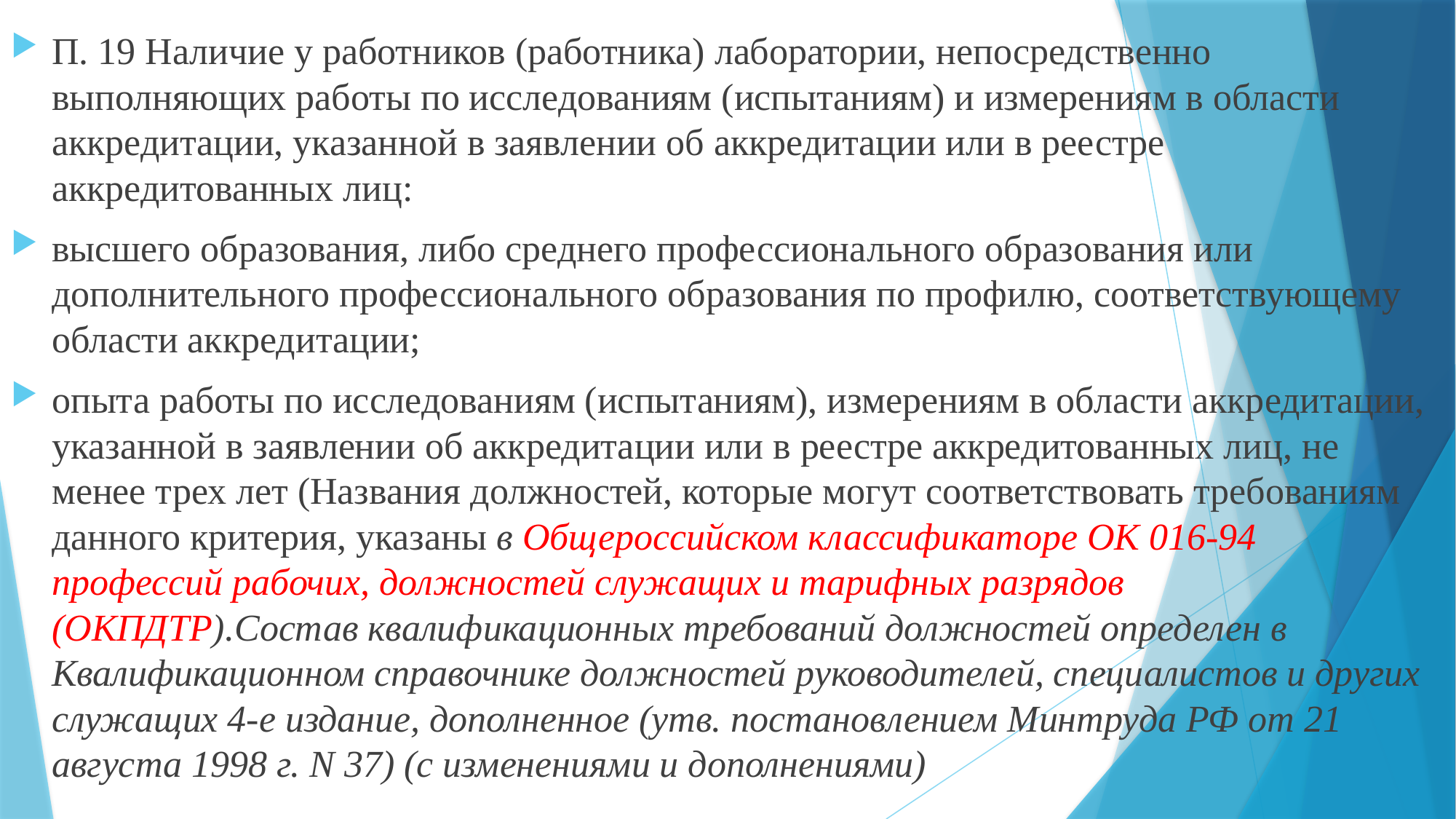

П. 19 Наличие у работников (работника) лаборатории, непосредственно выполняющих работы по исследованиям (испытаниям) и измерениям в области аккредитации, указанной в заявлении об аккредитации или в реестре аккредитованных лиц:
высшего образования, либо среднего профессионального образования или дополнительного профессионального образования по профилю, соответствующему области аккредитации;
опыта работы по исследованиям (испытаниям), измерениям в области аккредитации, указанной в заявлении об аккредитации или в реестре аккредитованных лиц, не менее трех лет (Названия должностей, которые могут соответствовать требованиям данного критерия, указаны в Общероссийском классификаторе ОК 016-94 профессий рабочих, должностей служащих и тарифных разрядов (ОКПДТР).Состав квалификационных требований должностей определен в Квалификационном справочнике должностей руководителей, специалистов и других служащих 4-е издание, дополненное (утв. постановлением Минтруда РФ от 21 августа 1998 г. N 37) (с изменениями и дополнениями)